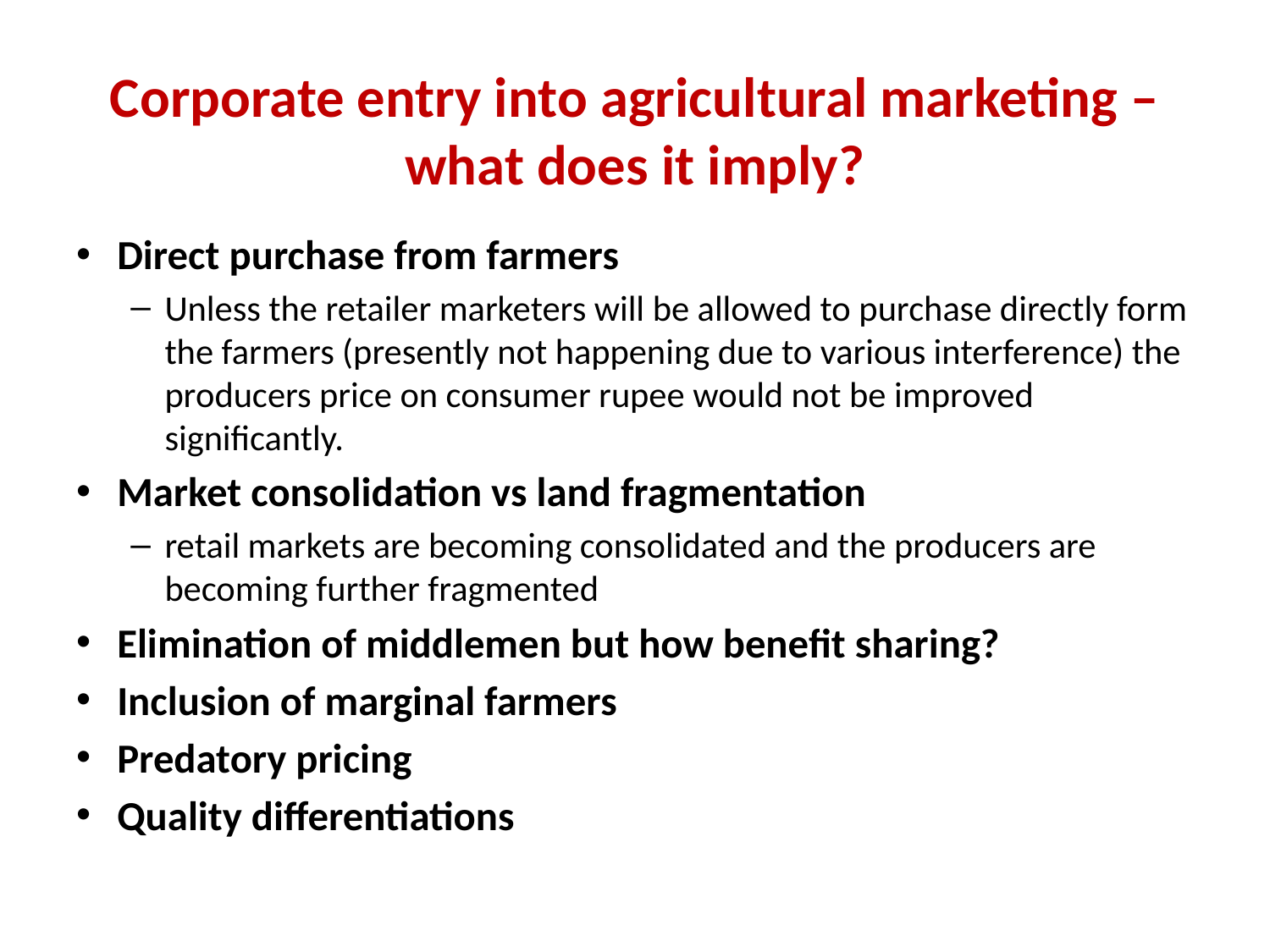

# Corporate entry into agricultural marketing – what does it imply?
Direct purchase from farmers
Unless the retailer marketers will be allowed to purchase directly form the farmers (presently not happening due to various interference) the producers price on consumer rupee would not be improved significantly.
Market consolidation vs land fragmentation
retail markets are becoming consolidated and the producers are becoming further fragmented
Elimination of middlemen but how benefit sharing?
Inclusion of marginal farmers
Predatory pricing
Quality differentiations